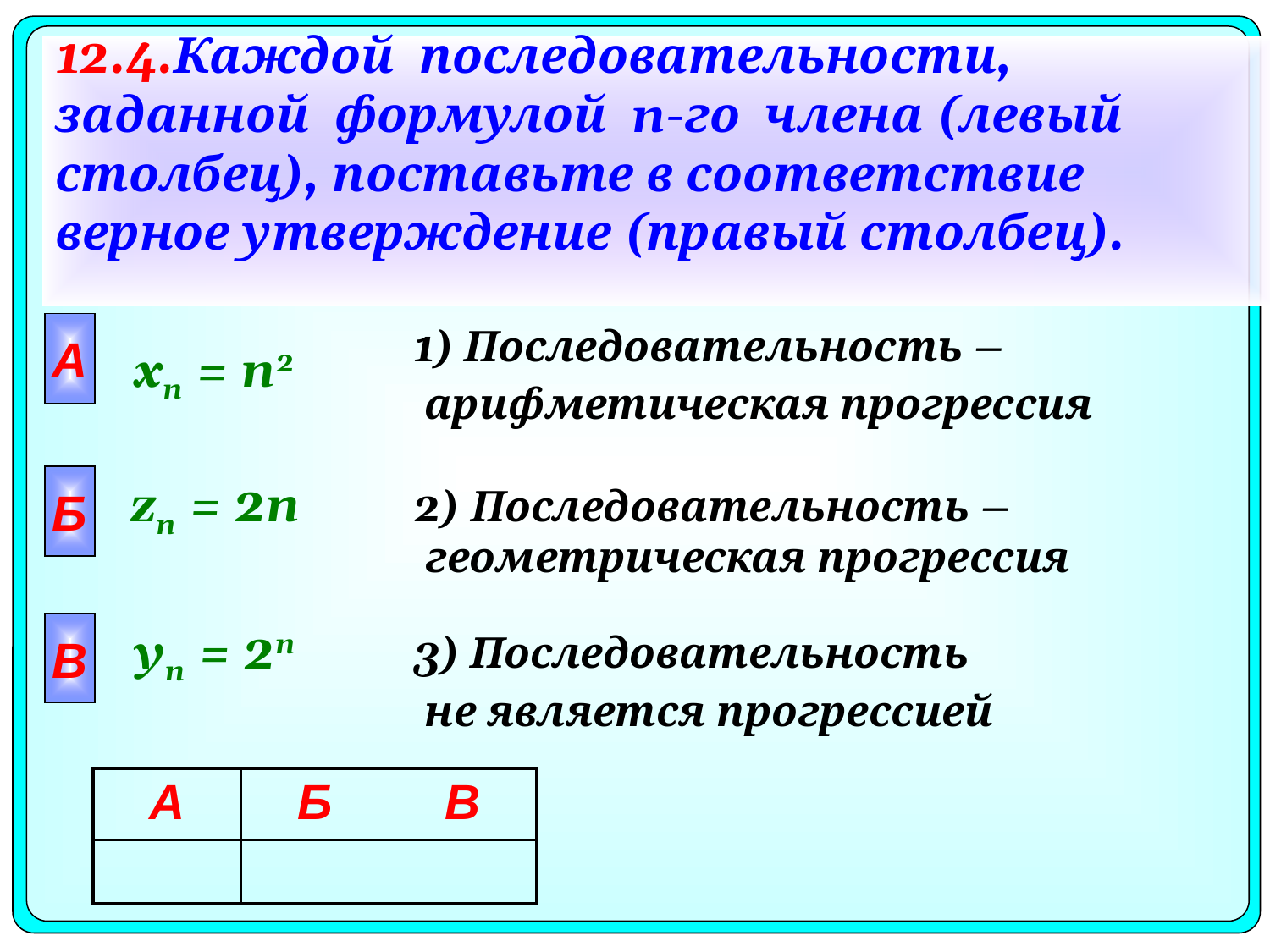

12.4.Каждой  последовательности,  заданной  формулой  n-го  члена (левый столбец), поставьте в соответствие верное утверждение (правый столбец).
1) Последовательность –
 арифметическая прогрессия
A
xn = n2
Б
zn = 2n
2) Последовательность –
 геометрическая прогрессия
В
yn = 2n
3) Последовательность
 не является прогрессией
| A | Б | В |
| --- | --- | --- |
|  |  |  |